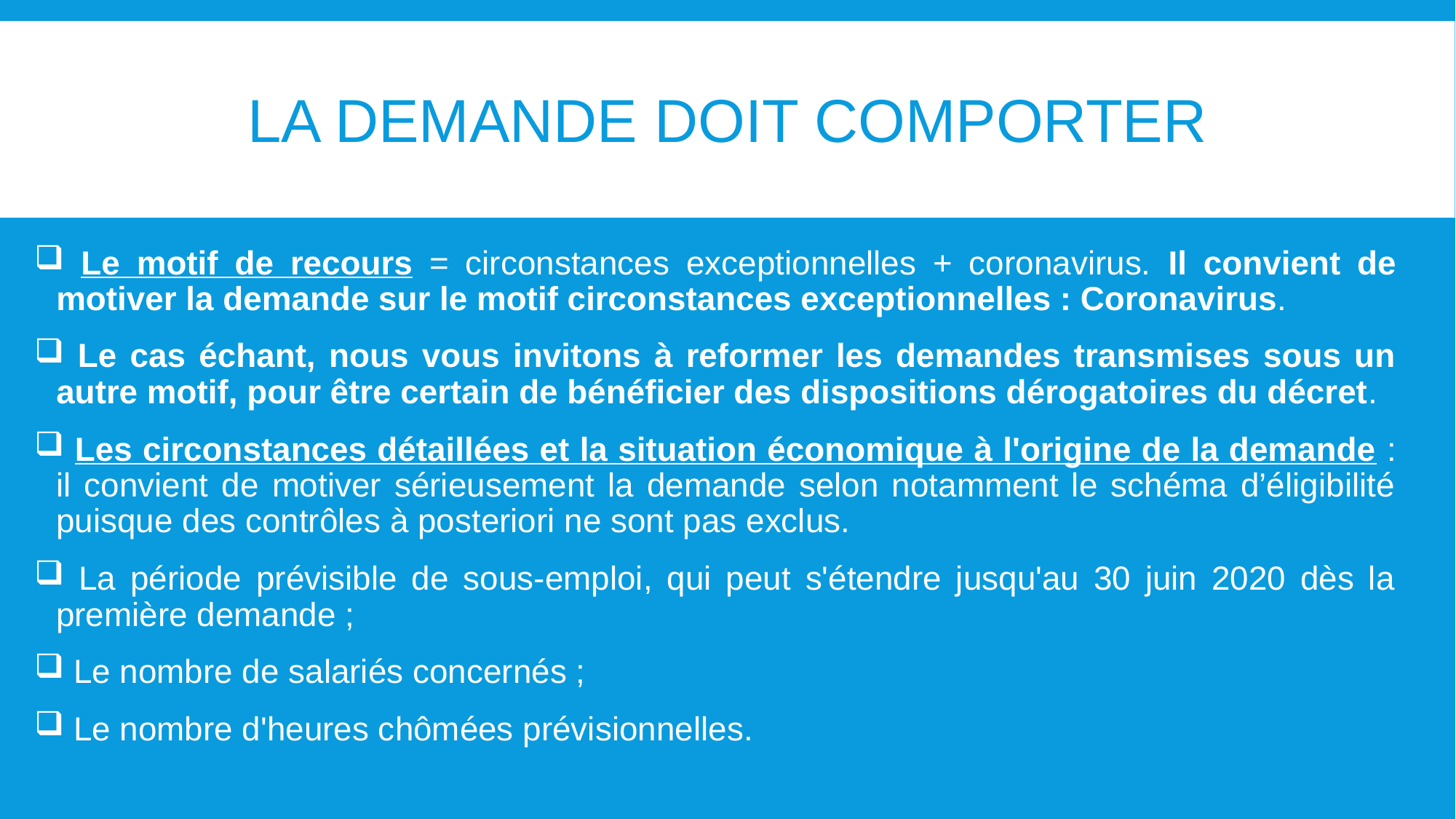

# La demande doit comporter
 Le motif de recours = circonstances exceptionnelles + coronavirus. Il convient de motiver la demande sur le motif circonstances exceptionnelles : Coronavirus.
 Le cas échant, nous vous invitons à reformer les demandes transmises sous un autre motif, pour être certain de bénéficier des dispositions dérogatoires du décret.
 Les circonstances détaillées et la situation économique à l'origine de la demande : il convient de motiver sérieusement la demande selon notamment le schéma d’éligibilité puisque des contrôles à posteriori ne sont pas exclus.
 La période prévisible de sous-emploi, qui peut s'étendre jusqu'au 30 juin 2020 dès la première demande ;
 Le nombre de salariés concernés ;
 Le nombre d'heures chômées prévisionnelles.